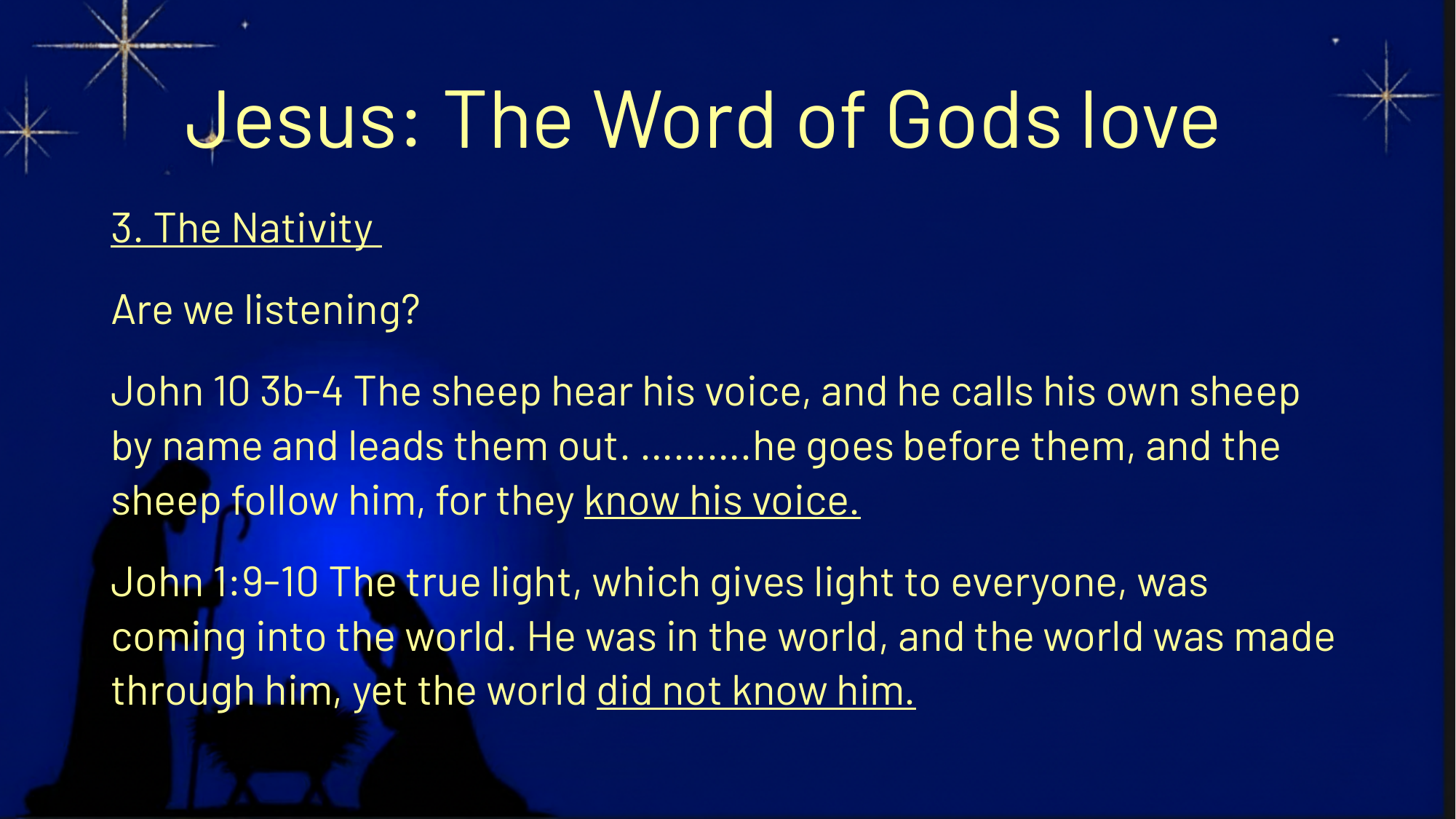

# Jesus: The Word of Gods love
3. The Nativity
Are we listening?
John 10 3b-4 The sheep hear his voice, and he calls his own sheep by name and leads them out. ……….he goes before them, and the sheep follow him, for they know his voice.
John 1:9-10 The true light, which gives light to everyone, was coming into the world. He was in the world, and the world was made through him, yet the world did not know him.